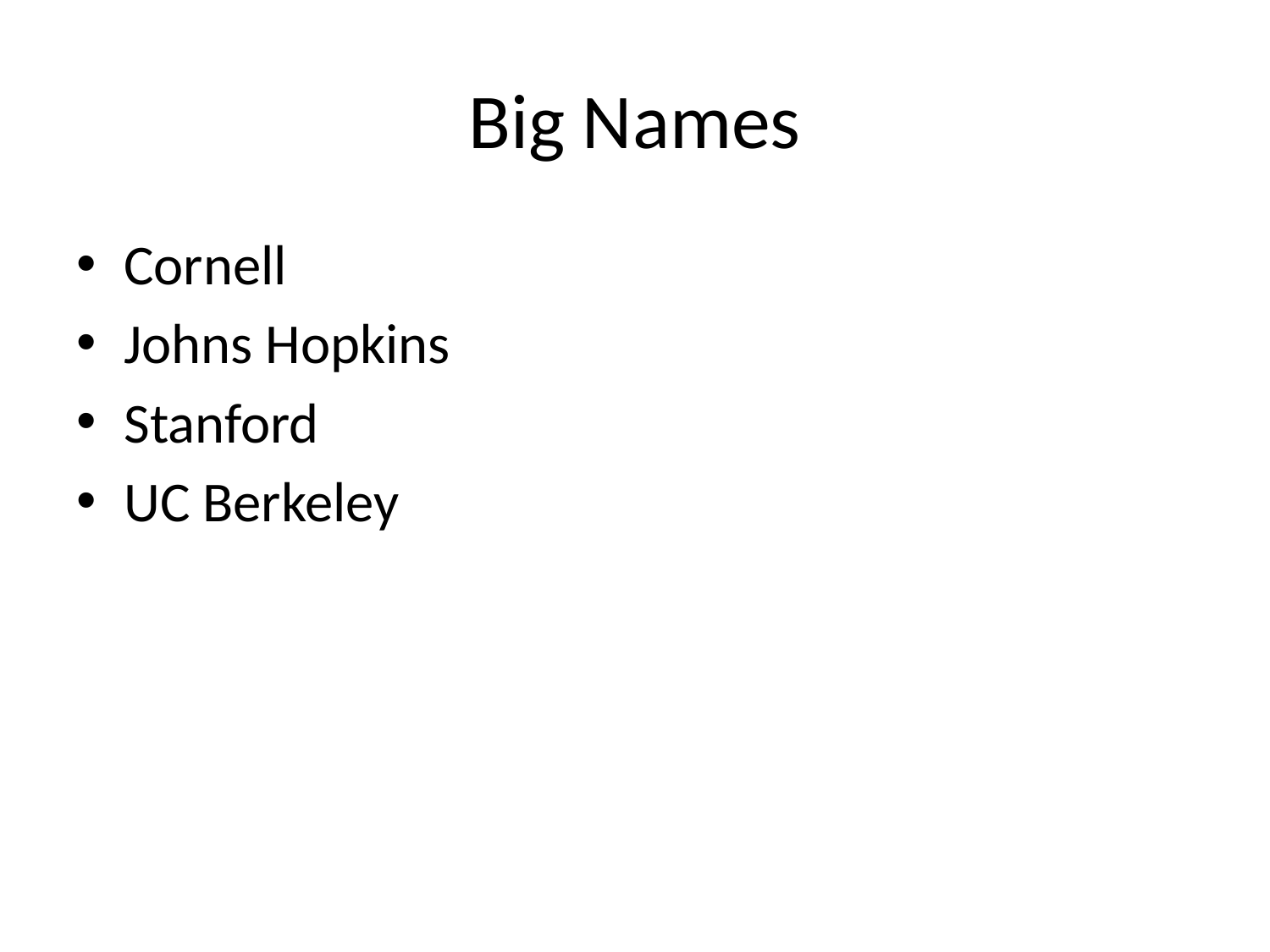

# Big Names
Cornell
Johns Hopkins
Stanford
UC Berkeley